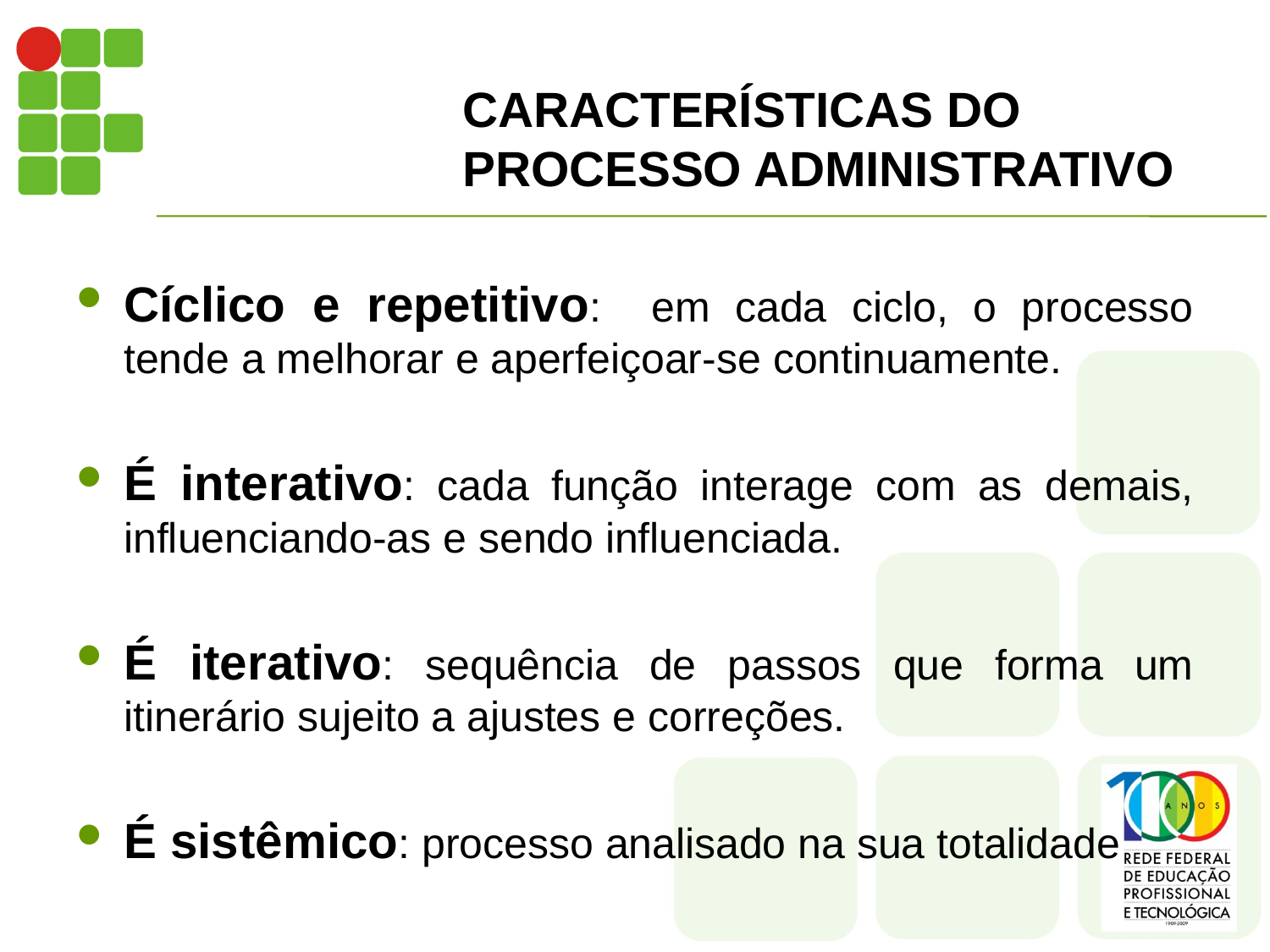

CARACTERÍSTICAS DO PROCESSO ADMINISTRATIVO
Cíclico e repetitivo:  em cada ciclo, o processo tende a melhorar e aperfeiçoar-se continuamente.

É interativo: cada função interage com as demais, influenciando-as e sendo influenciada.

É iterativo: sequência de passos que forma um itinerário sujeito a ajustes e correções.

É sistêmico: processo analisado na sua totalidade